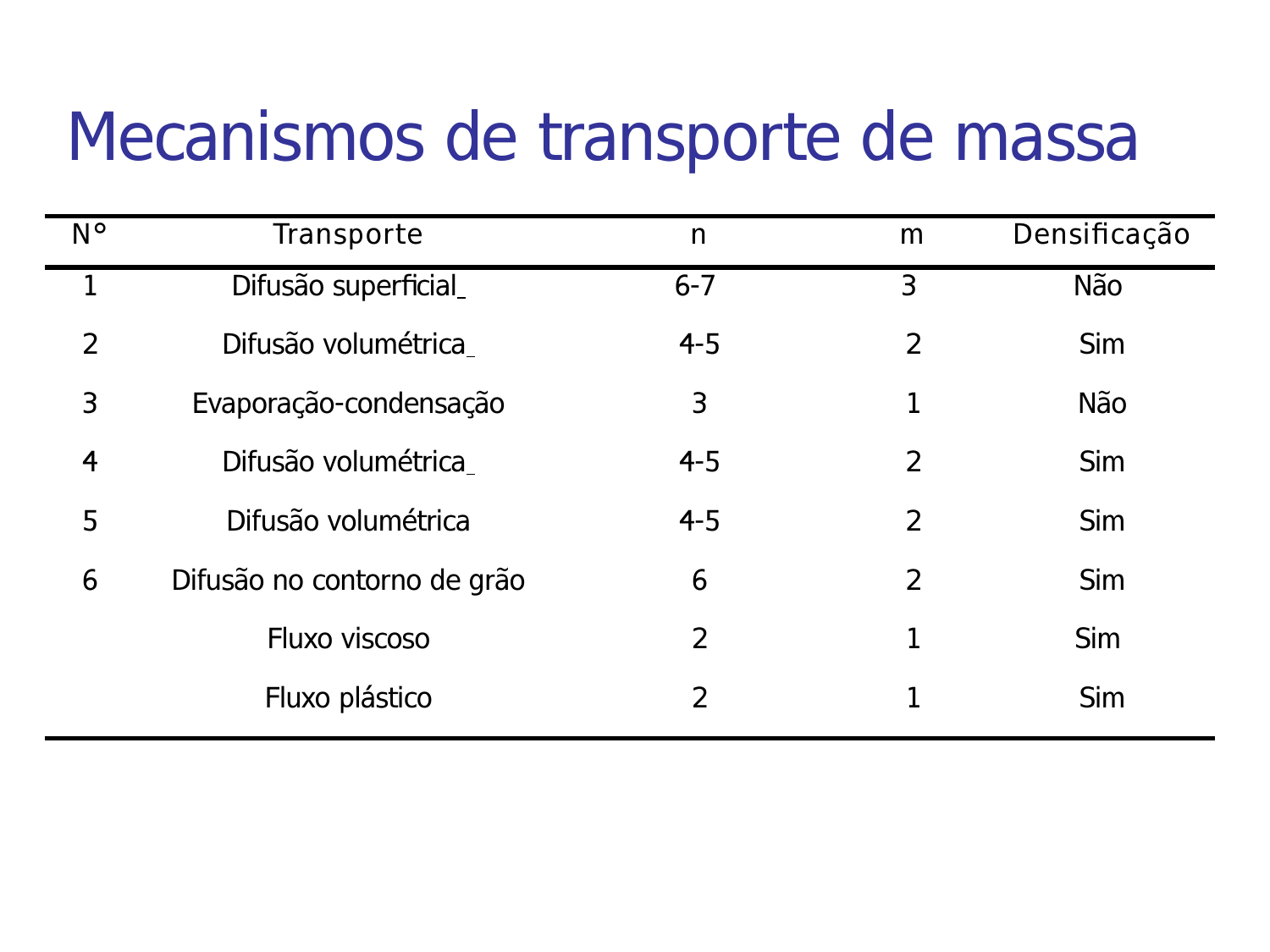

# Mecanismos de transporte de massa
| N° | Transporte | n | m | Densificação |
| --- | --- | --- | --- | --- |
| 1 | Difusão superficial | 6-7 | 3 | Não |
| 2 | Difusão volumétrica | 4-5 | 2 | Sim |
| 3 | Evaporação-condensação | 3 | 1 | Não |
| 4 | Difusão volumétrica | 4-5 | 2 | Sim |
| 5 | Difusão volumétrica | 4-5 | 2 | Sim |
| 6 | Difusão no contorno de grão | 6 | 2 | Sim |
|  | Fluxo viscoso | 2 | 1 | Sim |
|  | Fluxo plástico | 2 | 1 | Sim |